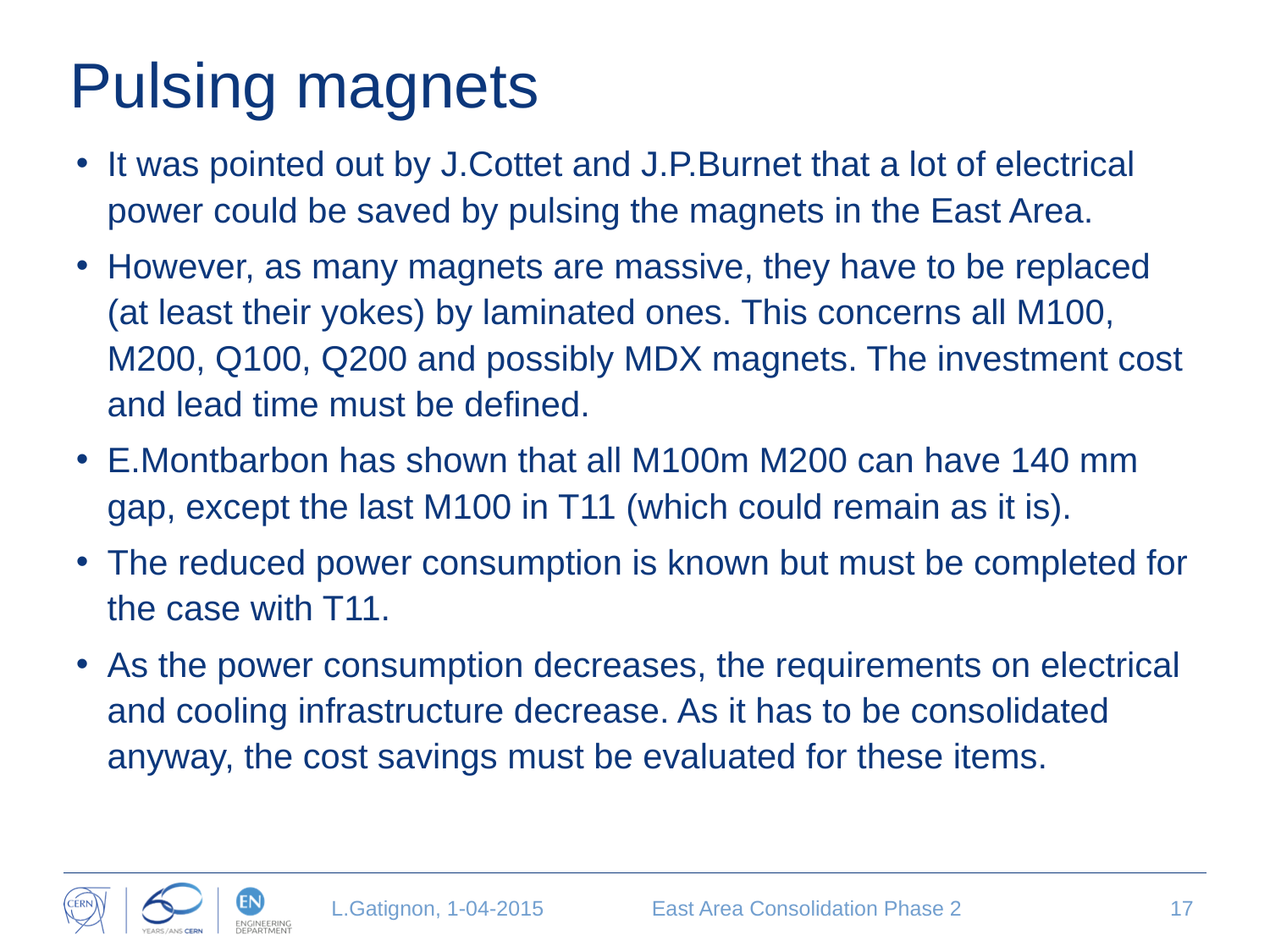

# Pulsing magnets
It was pointed out by J.Cottet and J.P.Burnet that a lot of electrical power could be saved by pulsing the magnets in the East Area.
However, as many magnets are massive, they have to be replaced (at least their yokes) by laminated ones. This concerns all M100, M200, Q100, Q200 and possibly MDX magnets. The investment cost and lead time must be defined.
E.Montbarbon has shown that all M100m M200 can have 140 mm gap, except the last M100 in T11 (which could remain as it is).
The reduced power consumption is known but must be completed for the case with T11.
As the power consumption decreases, the requirements on electrical and cooling infrastructure decrease. As it has to be consolidated anyway, the cost savings must be evaluated for these items.
L.Gatignon, 1-04-2015
East Area Consolidation Phase 2
17